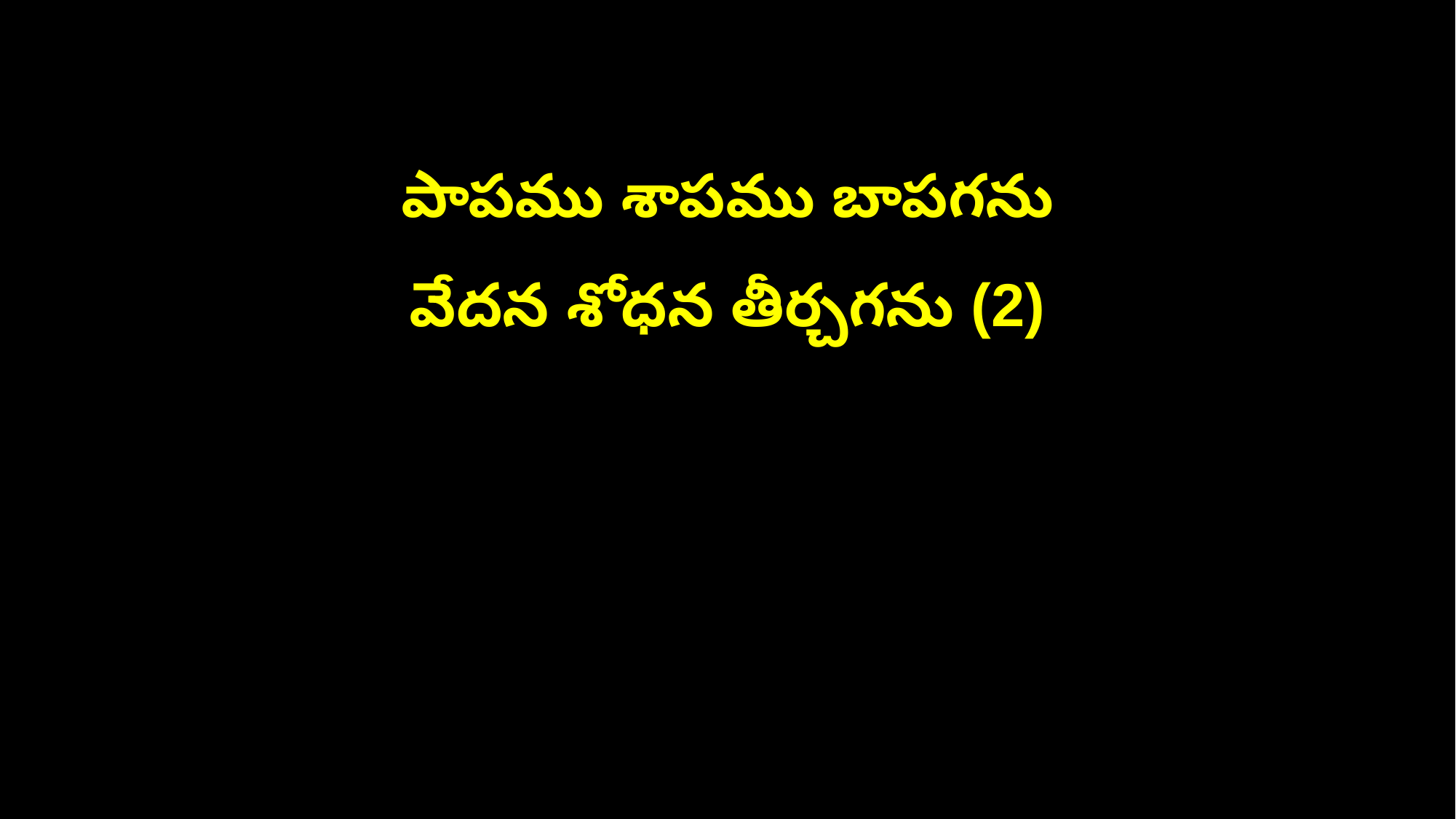

పాపము శాపము బాపగను
వేదన శోధన తీర్చగను (2)